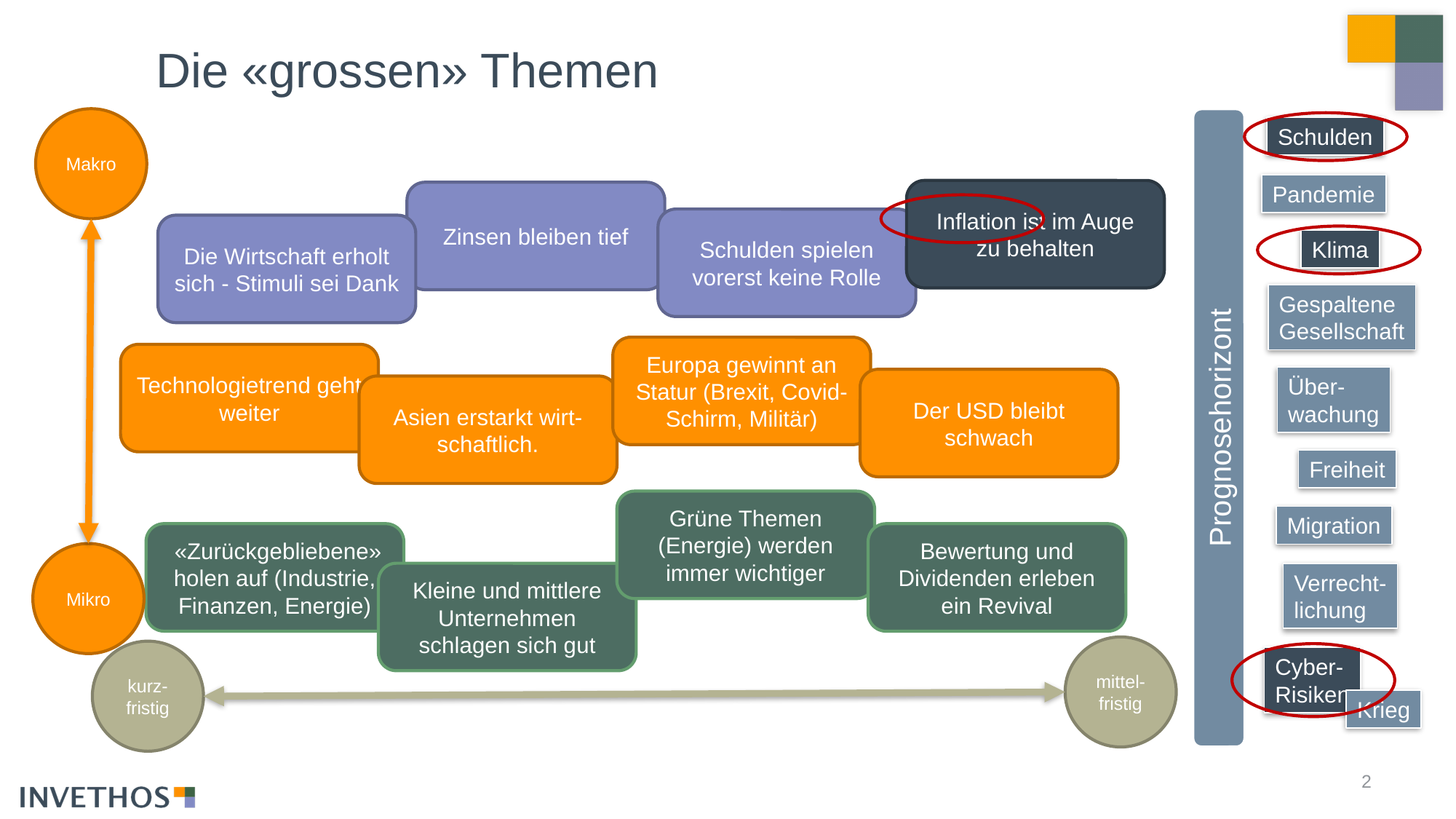

# Die «grossen» Themen
Makro
Prognosehorizont

Schulden
Pandemie
Inflation ist im Auge zu behalten
Zinsen bleiben tief

Schulden spielen vorerst keine Rolle
Die Wirtschaft erholt sich - Stimuli sei Dank

Klima
Gespaltene
Gesellschaft
Europa gewinnt an Statur (Brexit, Covid-Schirm, Militär)
Technologietrend geht weiter
Über-
wachung
Der USD bleibt schwach
Asien erstarkt wirt-schaftlich.
Freiheit
Grüne Themen (Energie) werden immer wichtiger
Migration
 «Zurückgebliebene» holen auf (Industrie, Finanzen, Energie)
Bewertung und Dividenden erleben ein Revival
Mikro
Kleine und mittlere Unternehmen schlagen sich gut
Verrecht-
lichung
mittel-fristig
kurz-fristig

Cyber-
Risiken
Krieg
2